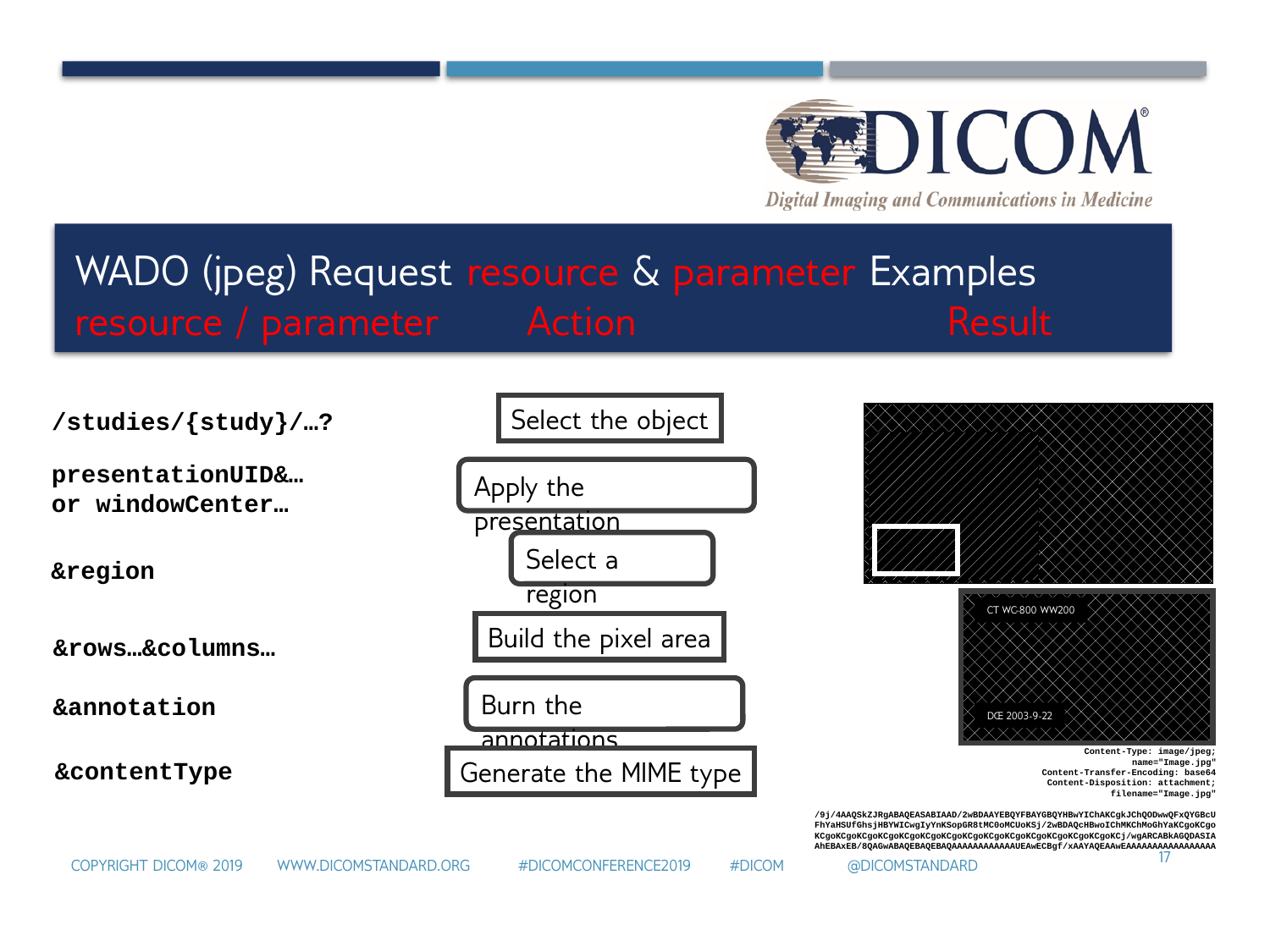

# WADO (jpeg) Request resource & parameter Examples resource / parameter       Action                         Result
Select the object
/studies/{study}/…?

presentationUID&…
or windowCenter…
Apply the presentation

Select a region
&region

Build the pixel area
&rows…&columns…
CT WC-800 WW200
DOE 2003-9-22
Burn the annotations
&annotation
Content-Type: image/jpeg;
	name="Image.jpg"
Content-Transfer-Encoding: base64
Content-Disposition: attachment;
	filename="Image.jpg"

/9j/4AAQSkZJRgABAQEASABIAAD/2wBDAAYEBQYFBAYGBQYHBwYIChAKCgkJChQODwwQFxQYGBcU
FhYaHSUfGhsjHBYWICwgIyYnKSopGR8tMC0oMCUoKSj/2wBDAQcHBwoIChMKChMoGhYaKCgoKCgo
KCgoKCgoKCgoKCgoKCgoKCgoKCgoKCgoKCgoKCgoKCgoKCgoKCgoKCgoKCj/wgARCABkAGQDASIA
AhEBAxEB/8QAGwABAQEBAQEBAQAAAAAAAAAAAAUEAwECBgf/xAAYAQEAAwEAAAAAAAAAAAAAAAAA
Generate the MIME type
&contentType
17
Copyright DICOM® 2019       www.dicomstandard.org          #DICOMConference2019        #DICOM             @DICOMstandard